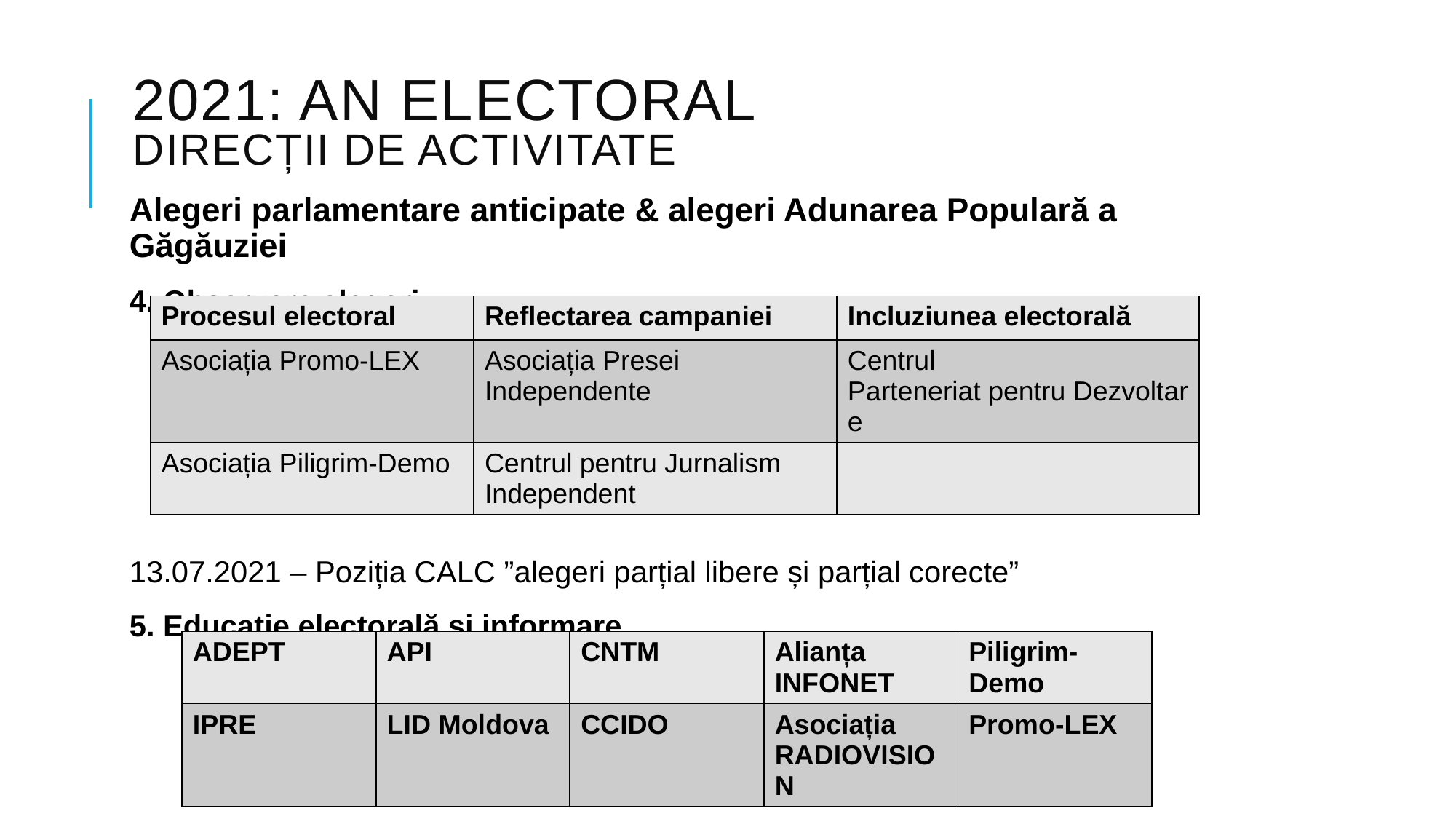

# 2021: An Electoral Direcții de activitate
Alegeri parlamentare anticipate & alegeri Adunarea Populară a Găgăuziei
4. Observare alegeri

13.07.2021 – Poziția CALC ”alegeri parțial libere și parțial corecte”
5. Educație electorală și informare

| Procesul electoral | Reflectarea campaniei | Incluziunea electorală |
| --- | --- | --- |
| Asociația Promo-LEX | Asociația Presei Independente | Centrul Parteneriat pentru Dezvoltare |
| Asociația Piligrim-Demo | Centrul pentru Jurnalism Independent |  |
| ADEPT | API | CNTM | Alianța INFONET | Piligrim-Demo |
| --- | --- | --- | --- | --- |
| IPRE | LID Moldova | CCIDO | Asociația RADIOVISION | Promo-LEX |